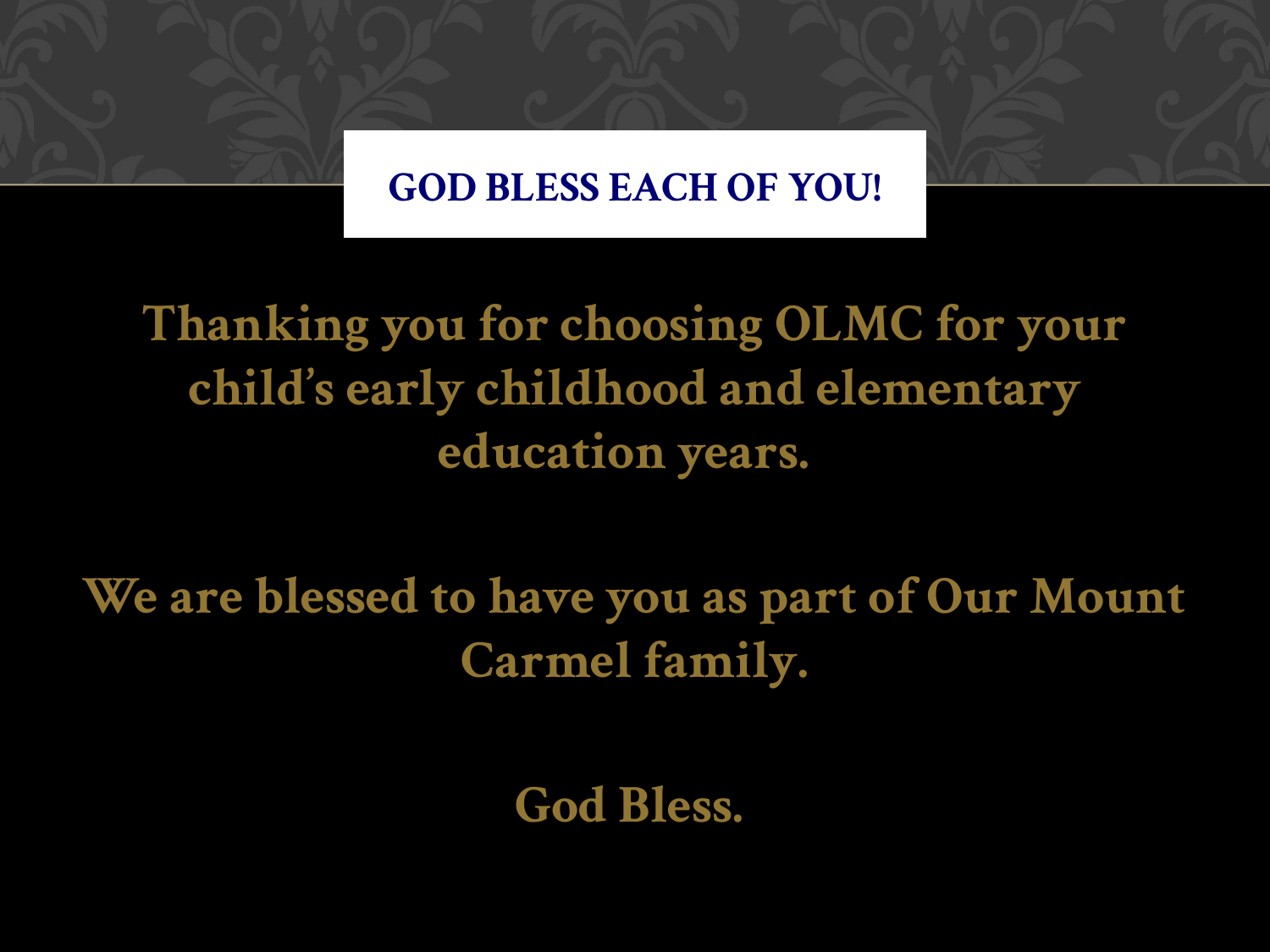

# God Bless each of you!
Thanking you for choosing OLMC for your child’s early childhood and elementary education years.

We are blessed to have you as part of Our Mount Carmel family.

God Bless.